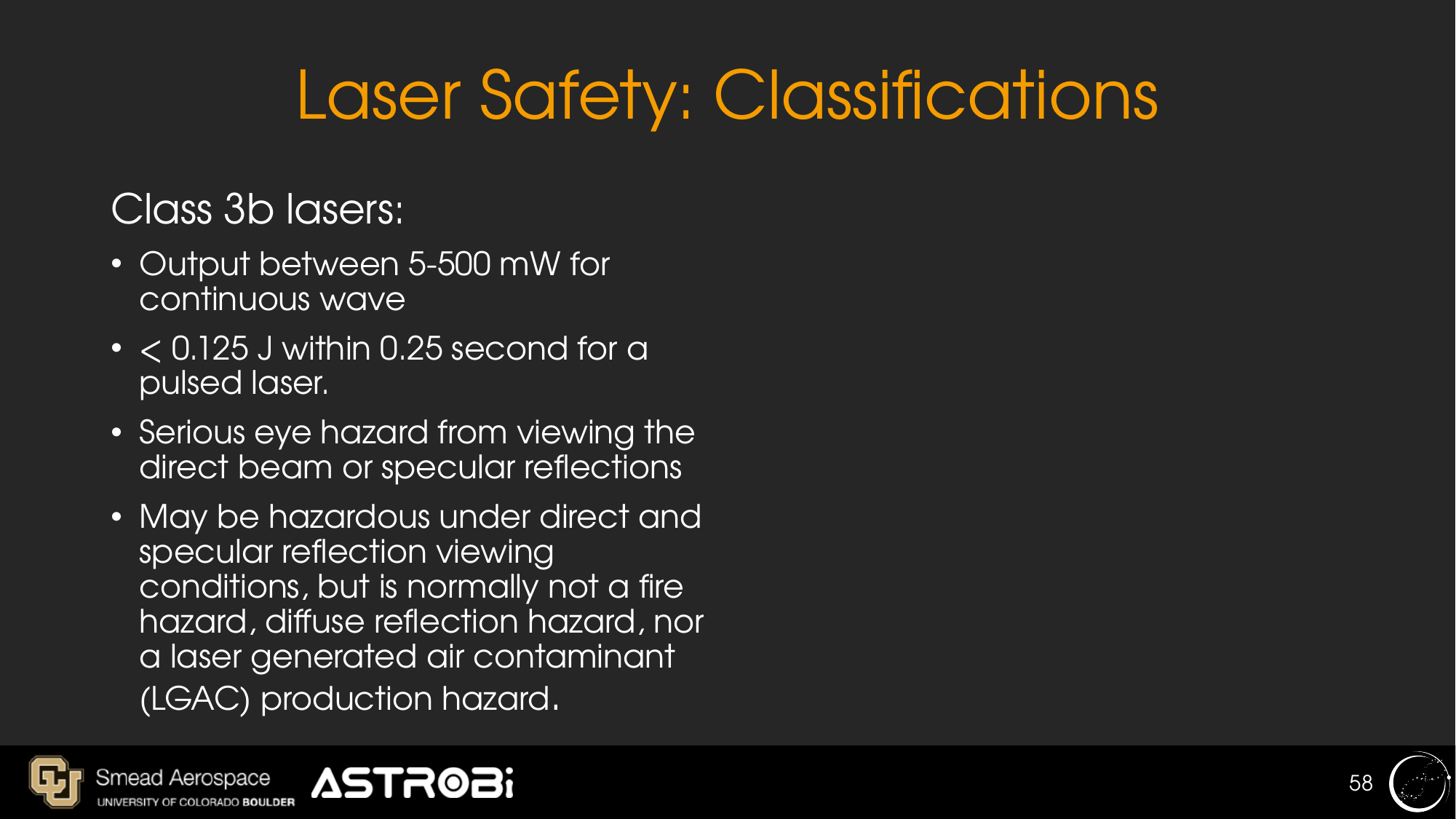

# Laser Safety: Classifications
Class 3b lasers:
Output between 5-500 mW for continuous wave
< 0.125 J within 0.25 second for a pulsed laser.
Serious eye hazard from viewing the direct beam or specular reflections
May be hazardous under direct and specular reflection viewing conditions, but is normally not a fire hazard, diffuse reflection hazard, nor a laser generated air contaminant (LGAC) production hazard.
58